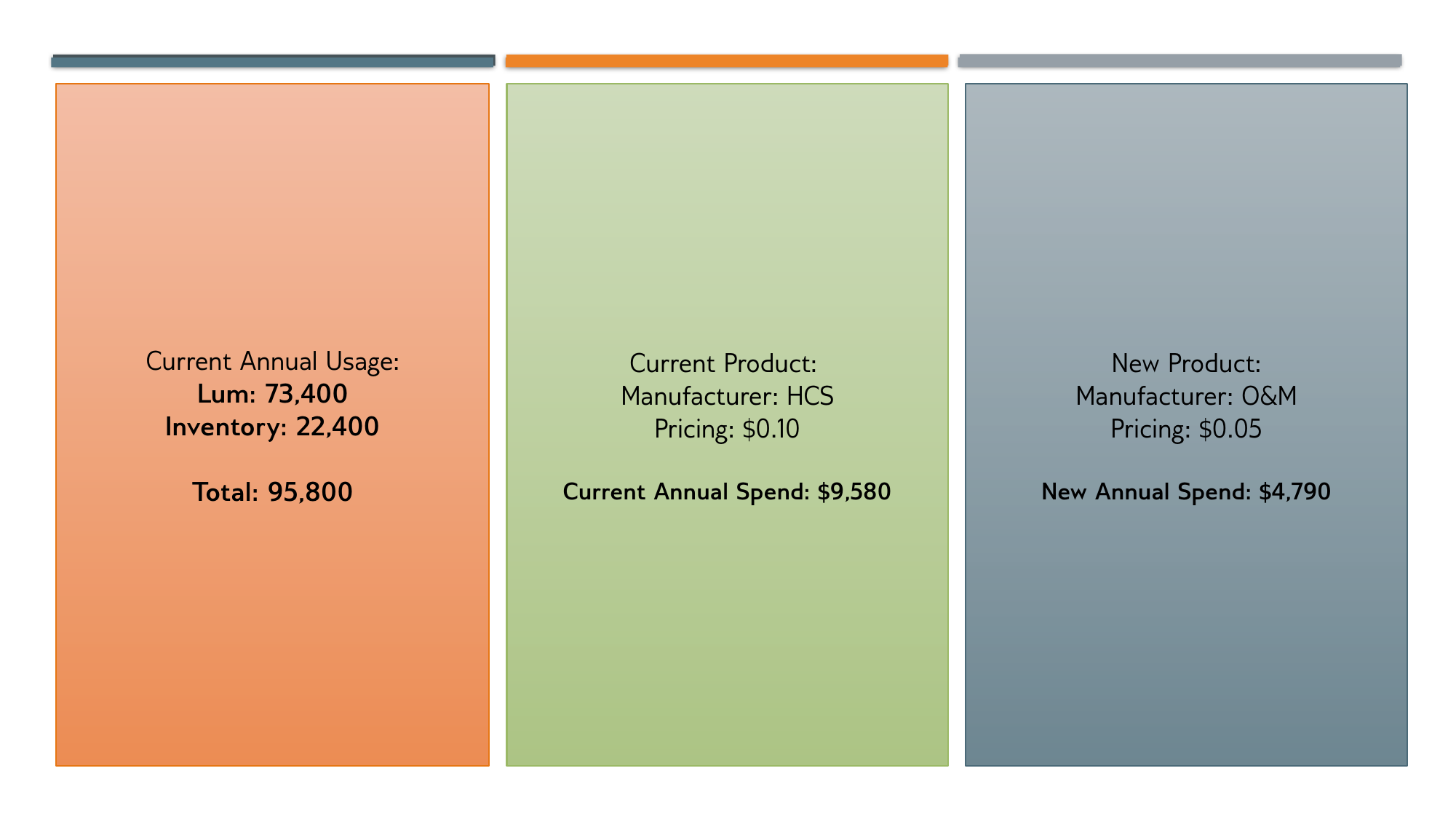

New Product:
Manufacturer: O&M
Pricing: $0.05

New Annual Spend: $4,790
Current Product:
Manufacturer: HCS
Pricing: $0.10

Current Annual Spend: $9,580
 Current Annual Usage:
Lum: 73,400
Inventory: 22,400

Total: 95,800